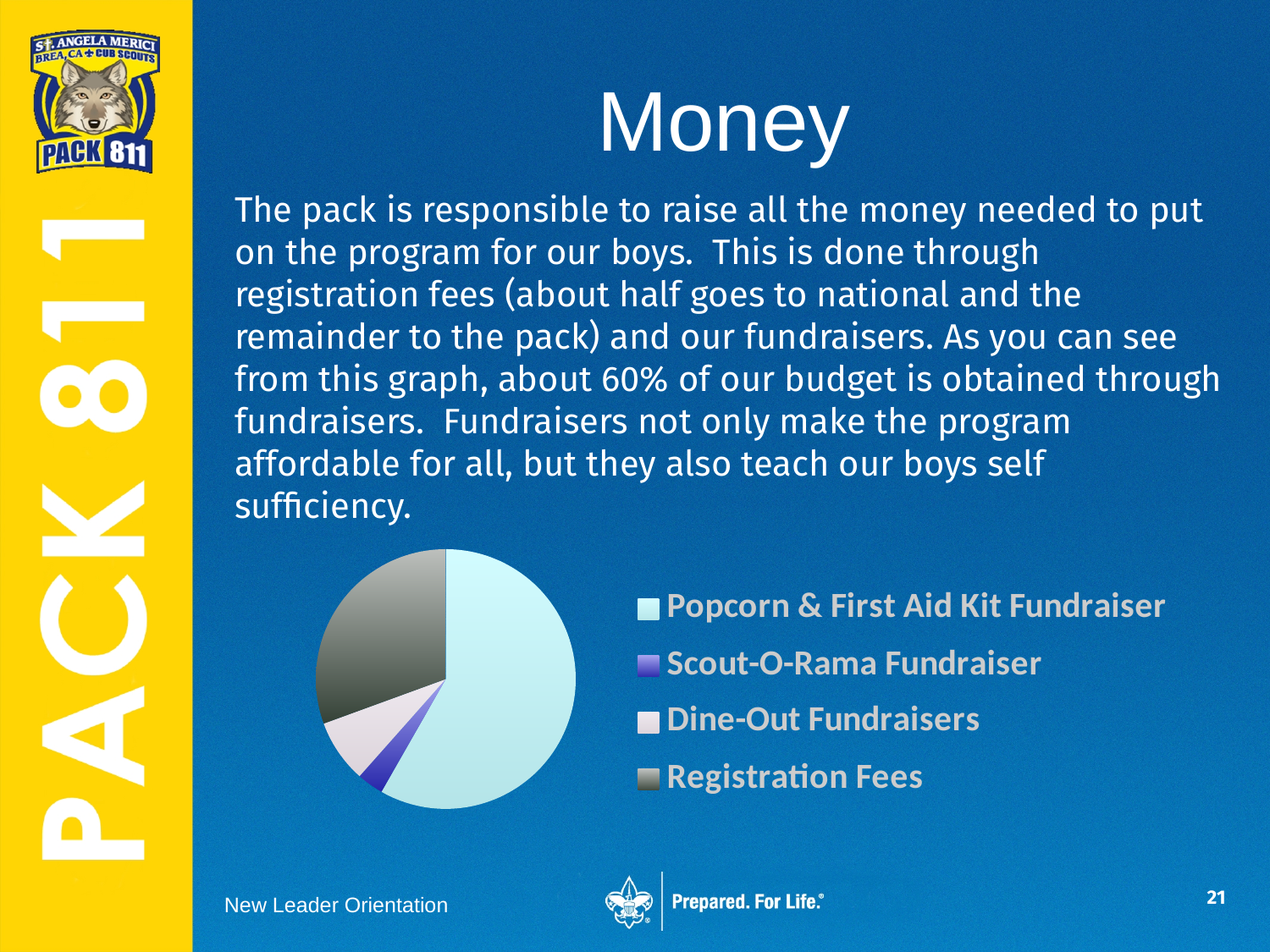

# Money
The pack is responsible to raise all the money needed to put on the program for our boys.  This is done through registration fees (about half goes to national and the remainder to the pack) and our fundraisers. As you can see from this graph, about 60% of our budget is obtained through fundraisers.  Fundraisers not only make the program affordable for all, but they also teach our boys self sufficiency.

### Chart

| Category |  |
|---|---|
| Popcorn & First Aid Kit Fundraiser | 7400.0 |
| Scout-O-Rama Fundraiser | 420.0 |
| Dine-Out Fundraisers | 1000.0 |
| Registration Fees | 3885.0 |
New Leader Orientation